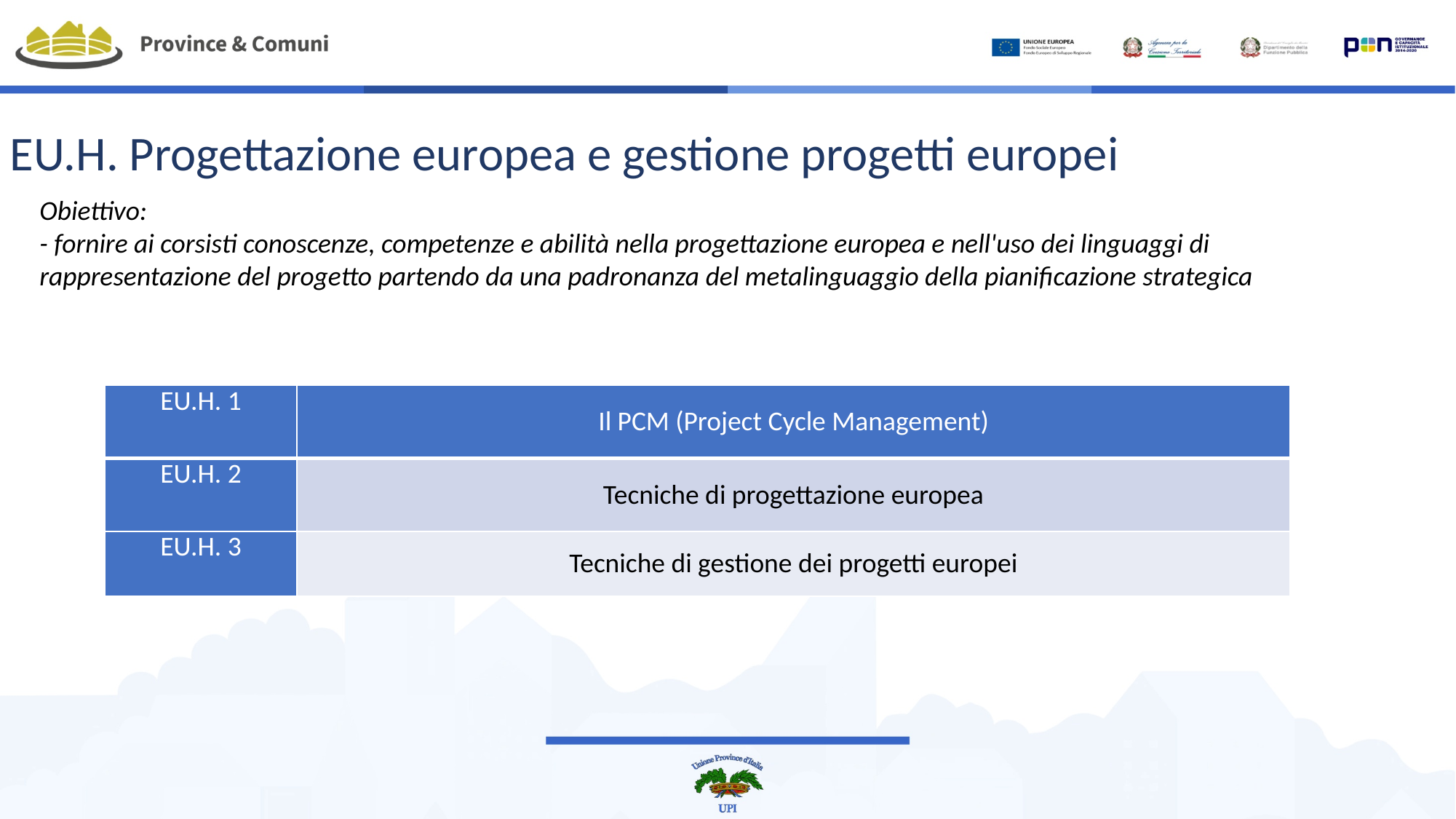

EU.H. Progettazione europea e gestione progetti europei
Obiettivo:
- fornire ai corsisti conoscenze, competenze e abilità nella progettazione europea e nell'uso dei linguaggi di rappresentazione del progetto partendo da una padronanza del metalinguaggio della pianificazione strategica
| EU.H. 1 | Il PCM (Project Cycle Management) |
| --- | --- |
| EU.H. 2 | Tecniche di progettazione europea |
| EU.H. 3 | Tecniche di gestione dei progetti europei |